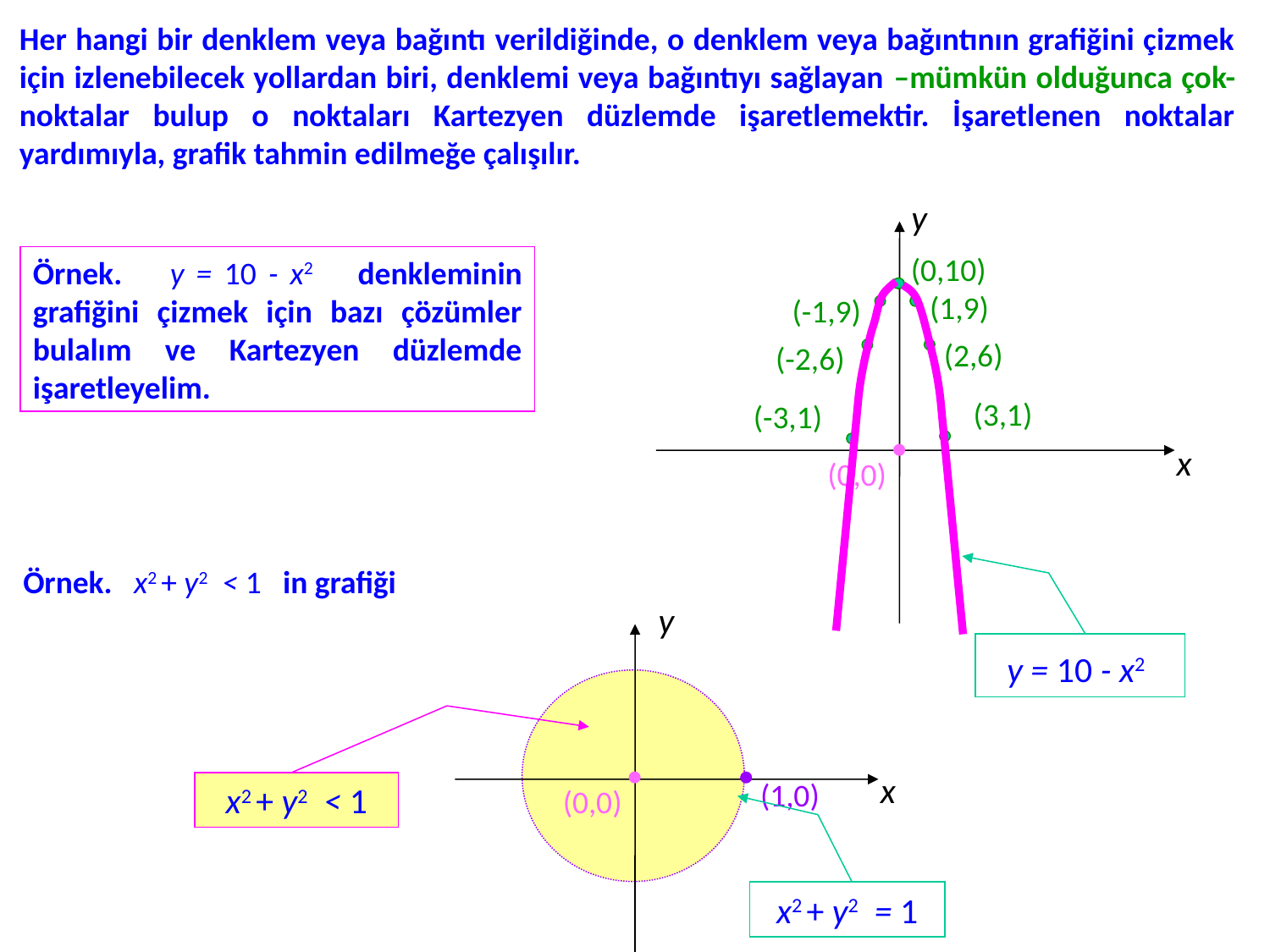

Her hangi bir denklem veya bağıntı verildiğinde, o denklem veya bağıntının grafiğini çizmek için izlenebilecek yollardan biri, denklemi veya bağıntıyı sağlayan –mümkün olduğunca çok- noktalar bulup o noktaları Kartezyen düzlemde işaretlemektir. İşaretlenen noktalar yardımıyla, grafik tahmin edilmeğe çalışılır.
y

x

(0,10)

Örnek.    y = 10 - x2    denkleminin grafiğini çizmek için bazı çözümler bulalım ve Kartezyen düzlemde işaretleyelim.

(1,9)

(-1,9)

(2,6)

(-2,6)

(3,1)

(-3,1)

(0,0)
Örnek.   x2 + y2  < 1   in grafiği

  y = 10 - x2
y

x2 + y2  < 1
x
(1,0)

(0,0)

x2 + y2  = 1